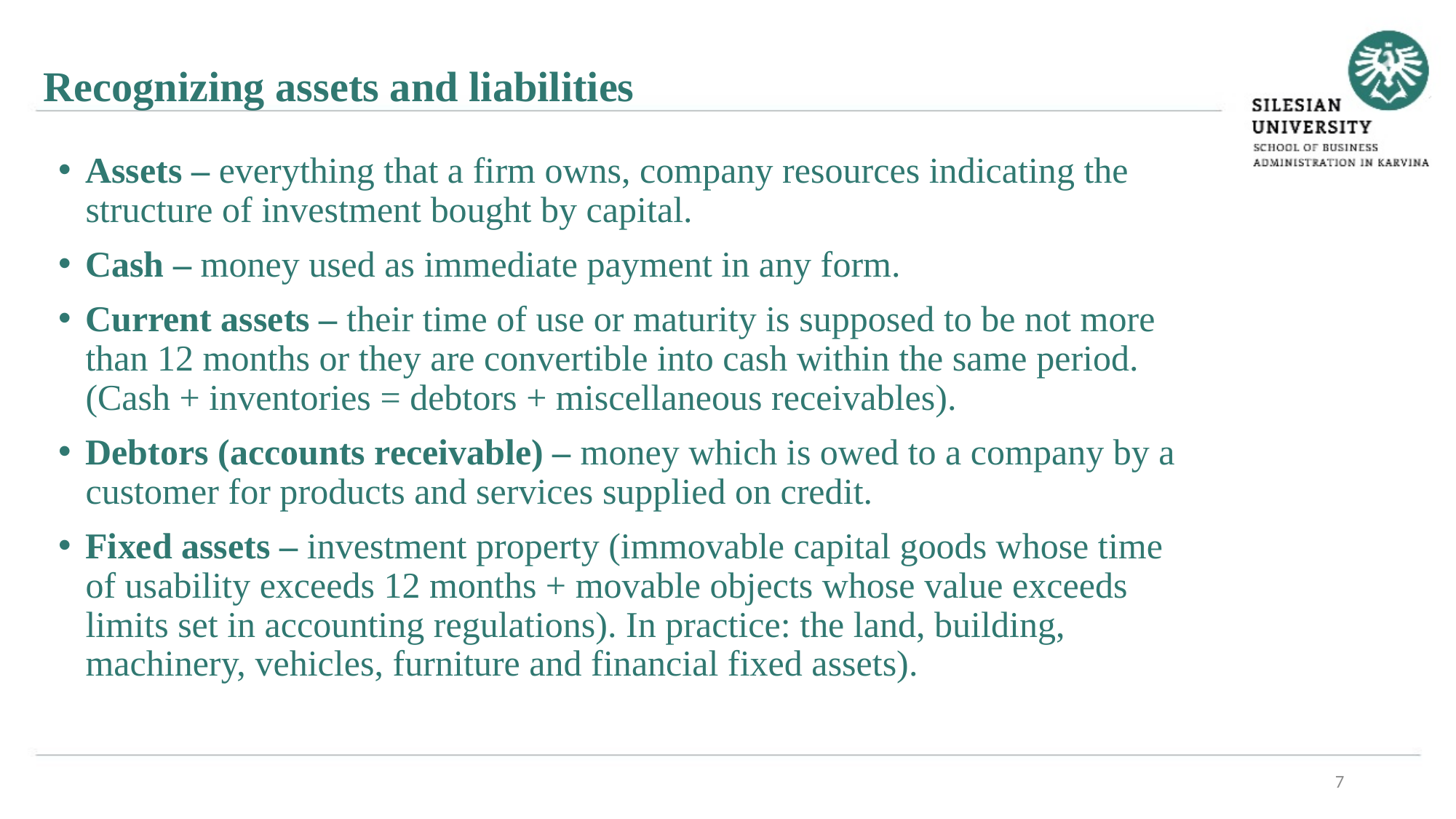

Recognizing assets and liabilities
Assets – everything that a firm owns, company resources indicating the structure of investment bought by capital.
Cash – money used as immediate payment in any form.
Current assets – their time of use or maturity is supposed to be not more than 12 months or they are convertible into cash within the same period. (Cash + inventories = debtors + miscellaneous receivables).
Debtors (accounts receivable) – money which is owed to a company by a customer for products and services supplied on credit.
Fixed assets – investment property (immovable capital goods whose time of usability exceeds 12 months + movable objects whose value exceeds limits set in accounting regulations). In practice: the land, building, machinery, vehicles, furniture and financial fixed assets).

7